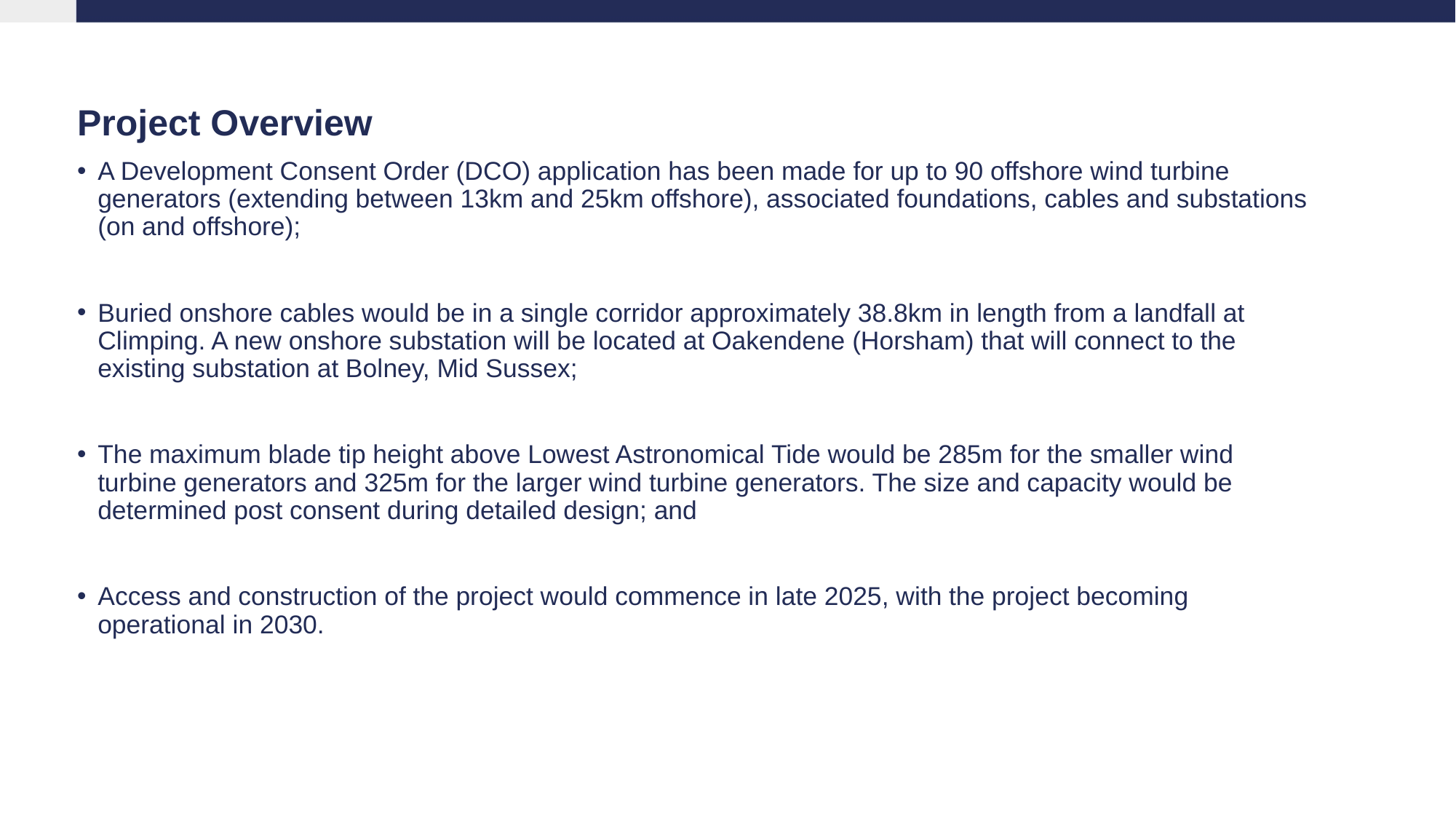

# Project Overview
A Development Consent Order (DCO) application has been made for up to 90 offshore wind turbine generators (extending between 13km and 25km offshore), associated foundations, cables and substations (on and offshore);

Buried onshore cables would be in a single corridor approximately 38.8km in length from a landfall at Climping. A new onshore substation will be located at Oakendene (Horsham) that will connect to the existing substation at Bolney, Mid Sussex;

The maximum blade tip height above Lowest Astronomical Tide would be 285m for the smaller wind turbine generators and 325m for the larger wind turbine generators. The size and capacity would be determined post consent during detailed design; and

Access and construction of the project would commence in late 2025, with the project becoming operational in 2030.